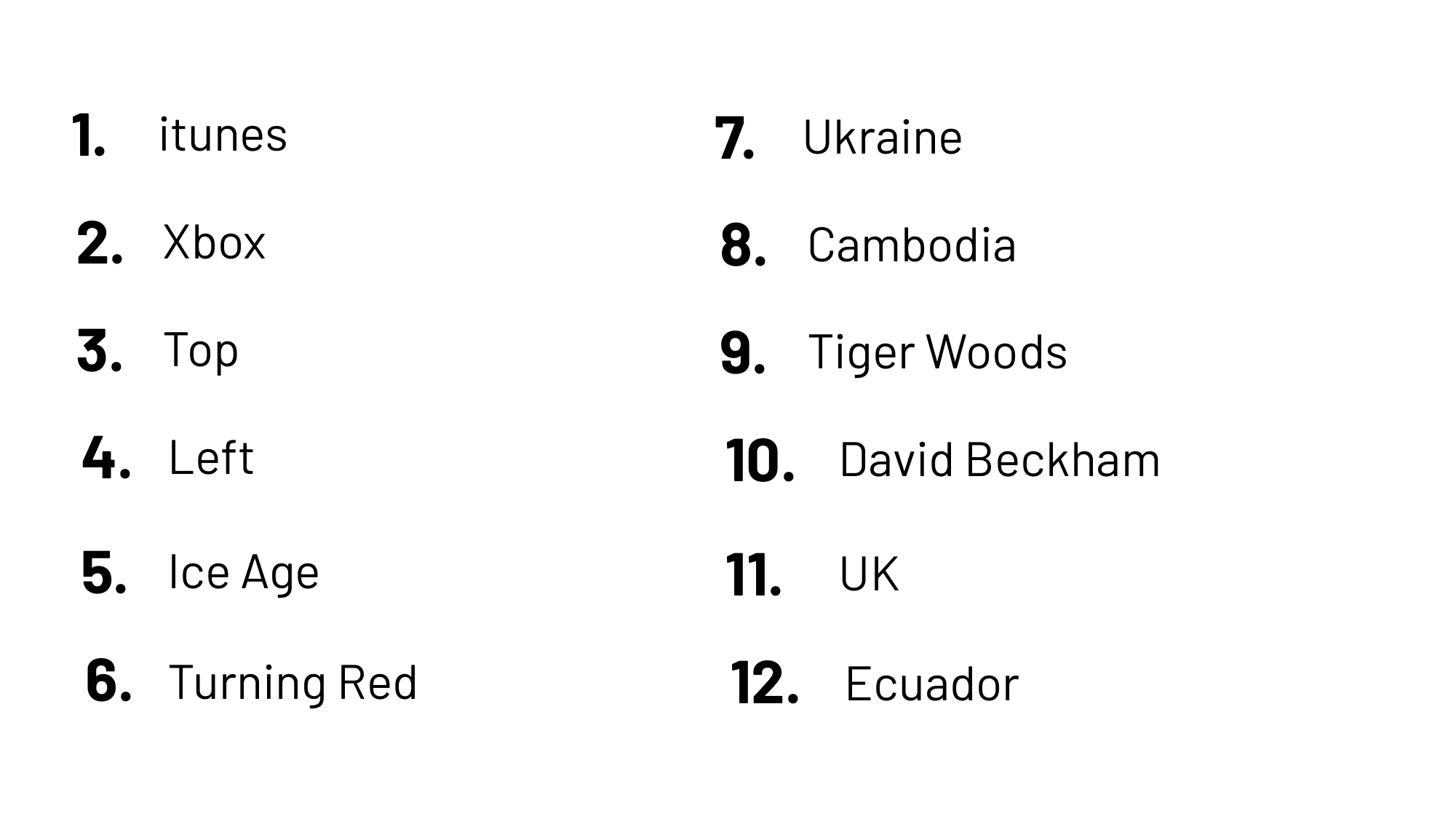

1.
7.
itunes
Ukraine
2.
8.
Xbox
Cambodia
3.
9.
Top
Tiger Woods
4.
10.
Left
David Beckham
5.
11.
Ice Age
UK
6.
12.
Turning Red
Ecuador